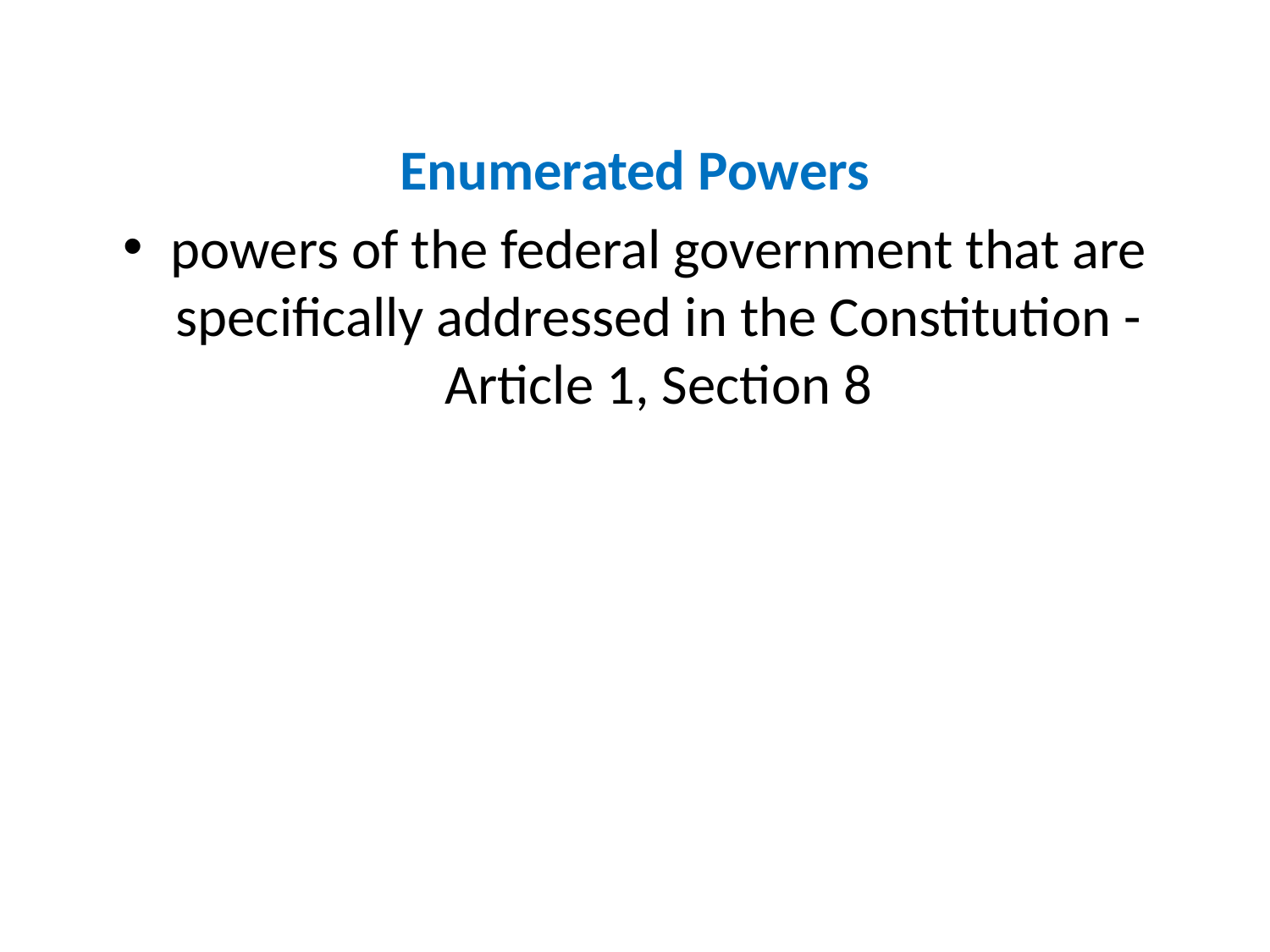

#
Enumerated Powers
powers of the federal government that are specifically addressed in the Constitution - Article 1, Section 8